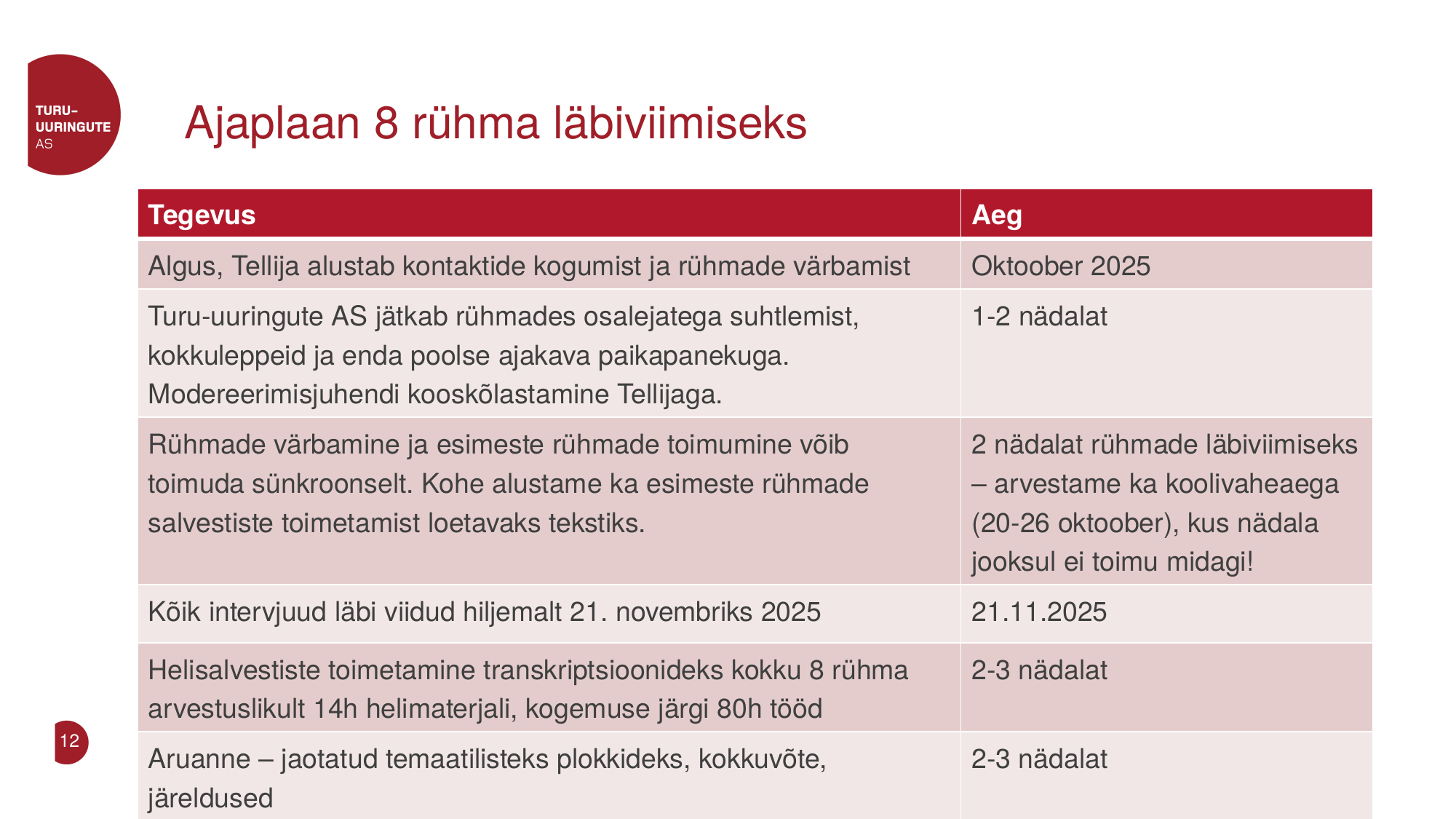

# Ajaplaan 8 rühma läbiviimiseks
| Tegevus | Aeg |
| --- | --- |
| Algus, Tellija alustab kontaktide kogumist ja rühmade värbamist | Oktoober 2025 |
| Turu-uuringute AS jätkab rühmades osalejatega suhtlemist, kokkuleppeid ja enda poolse ajakava paikapanekuga. Modereerimisjuhendi kooskõlastamine Tellijaga. | 1-2 nädalat |
| Rühmade värbamine ja esimeste rühmade toimumine võib toimuda sünkroonselt. Kohe alustame ka esimeste rühmade salvestiste toimetamist loetavaks tekstiks. | 2 nädalat rühmade läbiviimiseks – arvestame ka koolivaheaega (20-26 oktoober), kus nädala jooksul ei toimu midagi! |
| Kõik intervjuud läbi viidud hiljemalt 21. novembriks 2025 | 21.11.2025 |
| Helisalvestiste toimetamine transkriptsioonideks kokku 8 rühma arvestuslikult 14h helimaterjali, kogemuse järgi 80h tööd | 2-3 nädalat |
| Aruanne – jaotatud temaatilisteks plokkideks, kokkuvõte, järeldused | 2-3 nädalat |
| Aruande esitamise tähtaeg hiljemalt | 08.12.2025 |